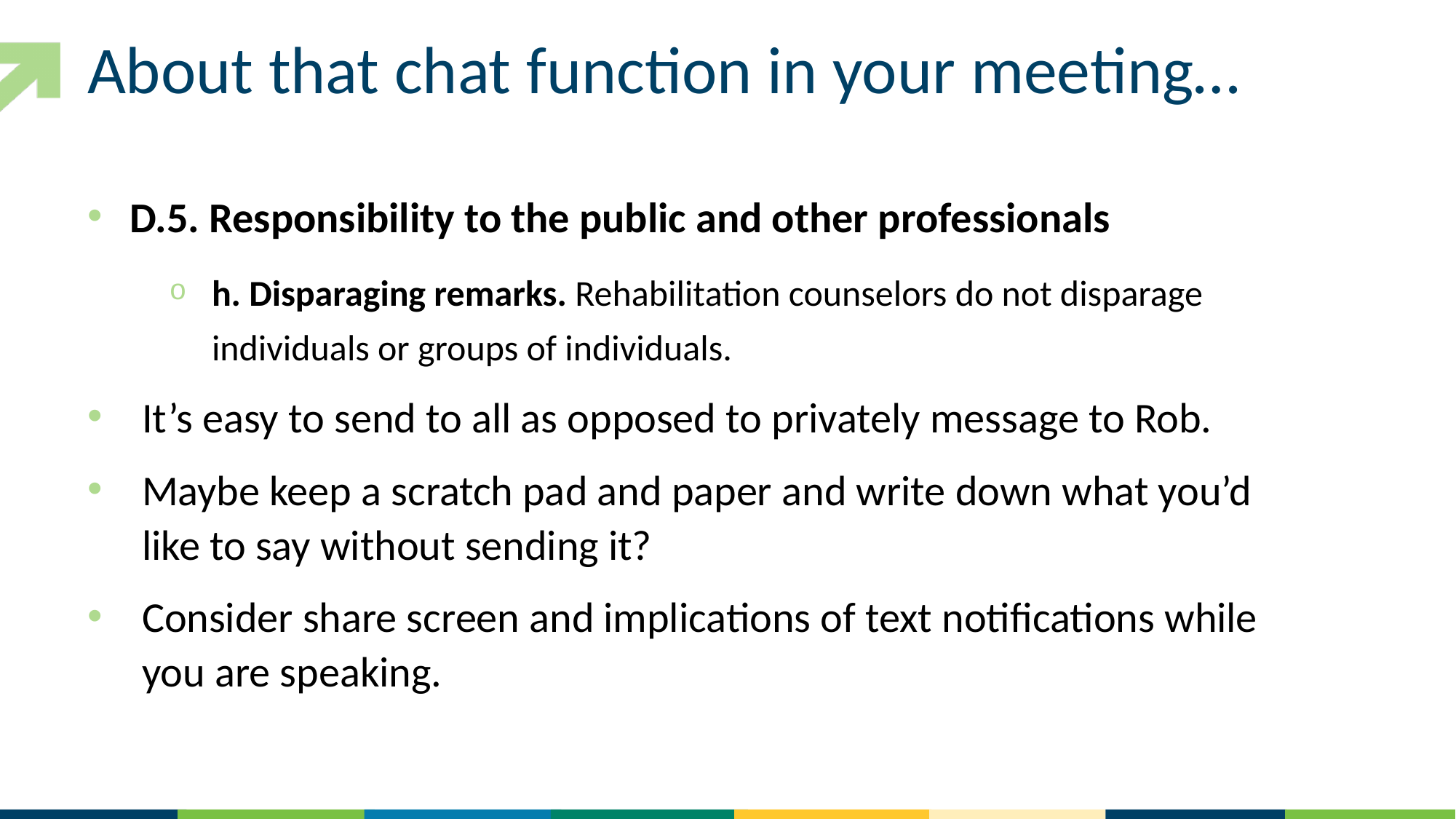

# About that chat function in your meeting…
D.5. Responsibility to the public and other professionals
h. Disparaging remarks. Rehabilitation counselors do not disparage individuals or groups of individuals.
It’s easy to send to all as opposed to privately message to Rob.
Maybe keep a scratch pad and paper and write down what you’d like to say without sending it?
Consider share screen and implications of text notifications while you are speaking.